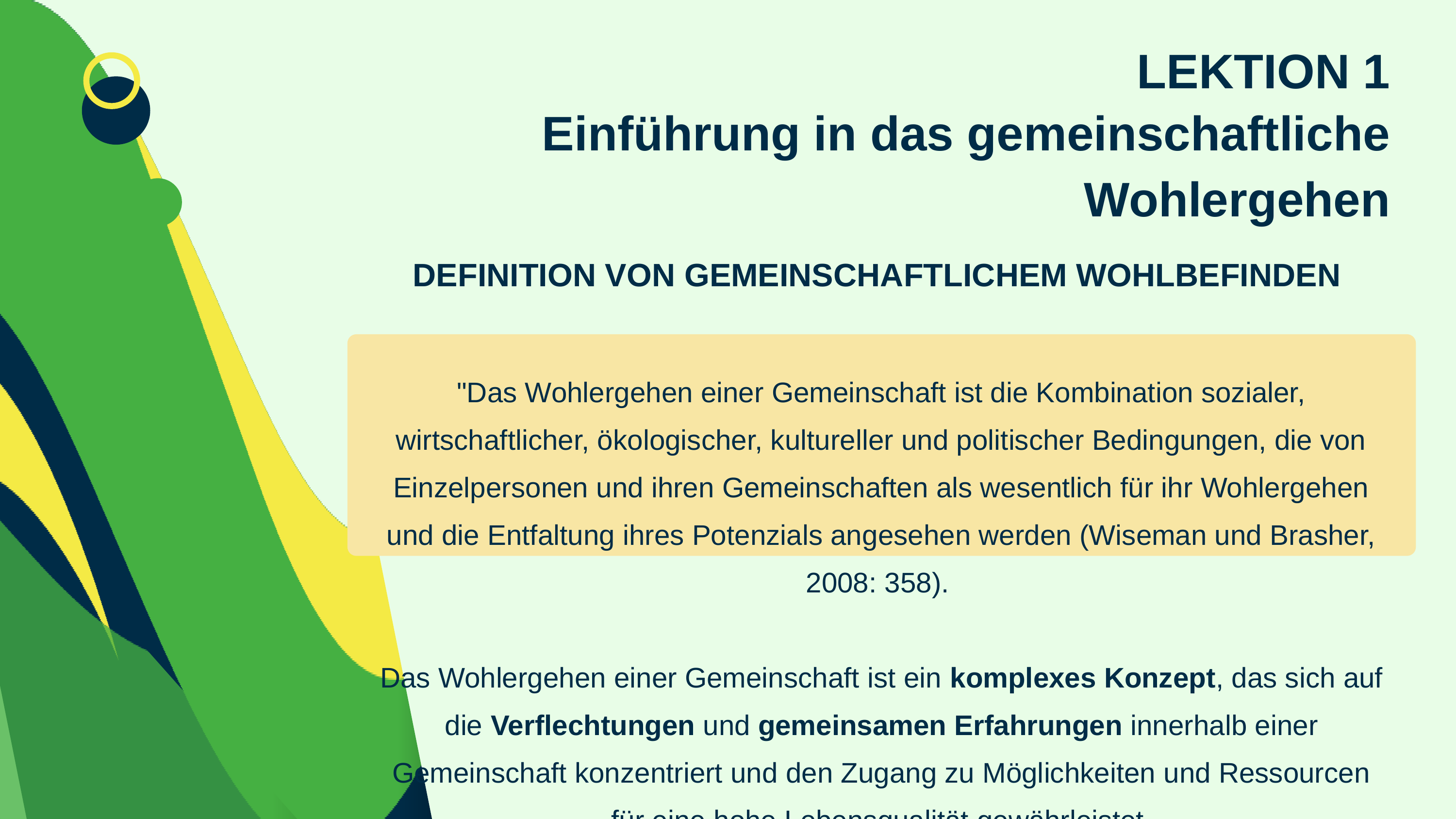

LEKTION 1

Einführung in das gemeinschaftliche Wohlergehen

DEFINITION VON GEMEINSCHAFTLICHEM WOHLBEFINDEN

"Das Wohlergehen einer Gemeinschaft ist die Kombination sozialer, wirtschaftlicher, ökologischer, kultureller und politischer Bedingungen, die von Einzelpersonen und ihren Gemeinschaften als wesentlich für ihr Wohlergehen und die Entfaltung ihres Potenzials angesehen werden (Wiseman und Brasher, 2008: 358).

Das Wohlergehen einer Gemeinschaft ist ein komplexes Konzept, das sich auf die Verflechtungen und gemeinsamen Erfahrungen innerhalb einer Gemeinschaft konzentriert und den Zugang zu Möglichkeiten und Ressourcen für eine hohe Lebensqualität gewährleistet.